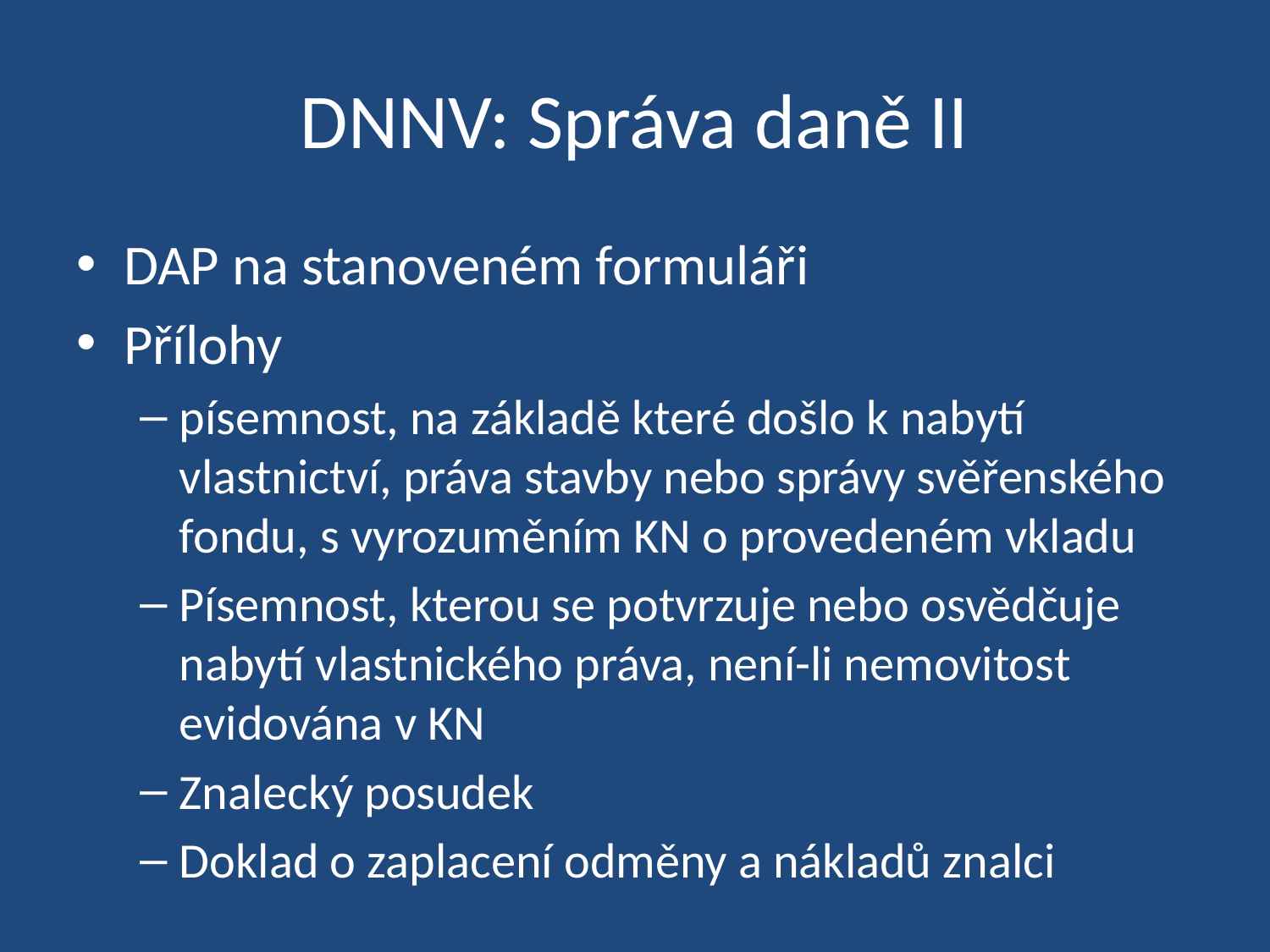

# DNNV: Správa daně II
DAP na stanoveném formuláři
Přílohy
písemnost, na základě které došlo k nabytí vlastnictví, práva stavby nebo správy svěřenského fondu, s vyrozuměním KN o provedeném vkladu
Písemnost, kterou se potvrzuje nebo osvědčuje nabytí vlastnického práva, není-li nemovitost evidována v KN
Znalecký posudek
Doklad o zaplacení odměny a nákladů znalci